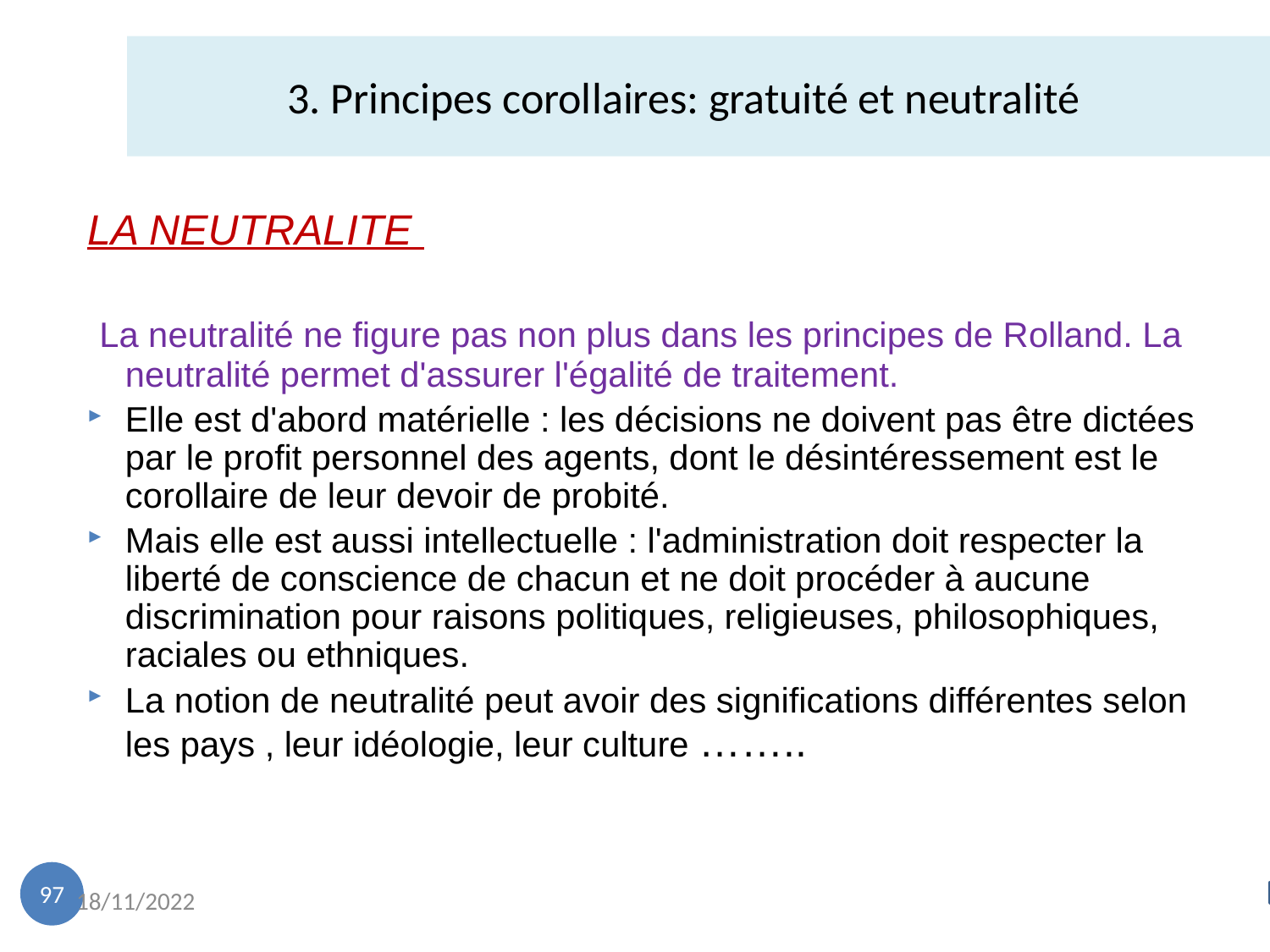

3. Principes corollaires: gratuité et neutralité
LA NEUTRALITE

 La neutralité ne figure pas non plus dans les principes de Rolland. La neutralité permet d'assurer l'égalité de traitement.
Elle est d'abord matérielle : les décisions ne doivent pas être dictées par le profit personnel des agents, dont le désintéressement est le corollaire de leur devoir de probité.
Mais elle est aussi intellectuelle : l'administration doit respecter la liberté de conscience de chacun et ne doit procéder à aucune discrimination pour raisons politiques, religieuses, philosophiques, raciales ou ethniques.
La notion de neutralité peut avoir des significations différentes selon les pays , leur idéologie, leur culture ……..
97
18/11/2022